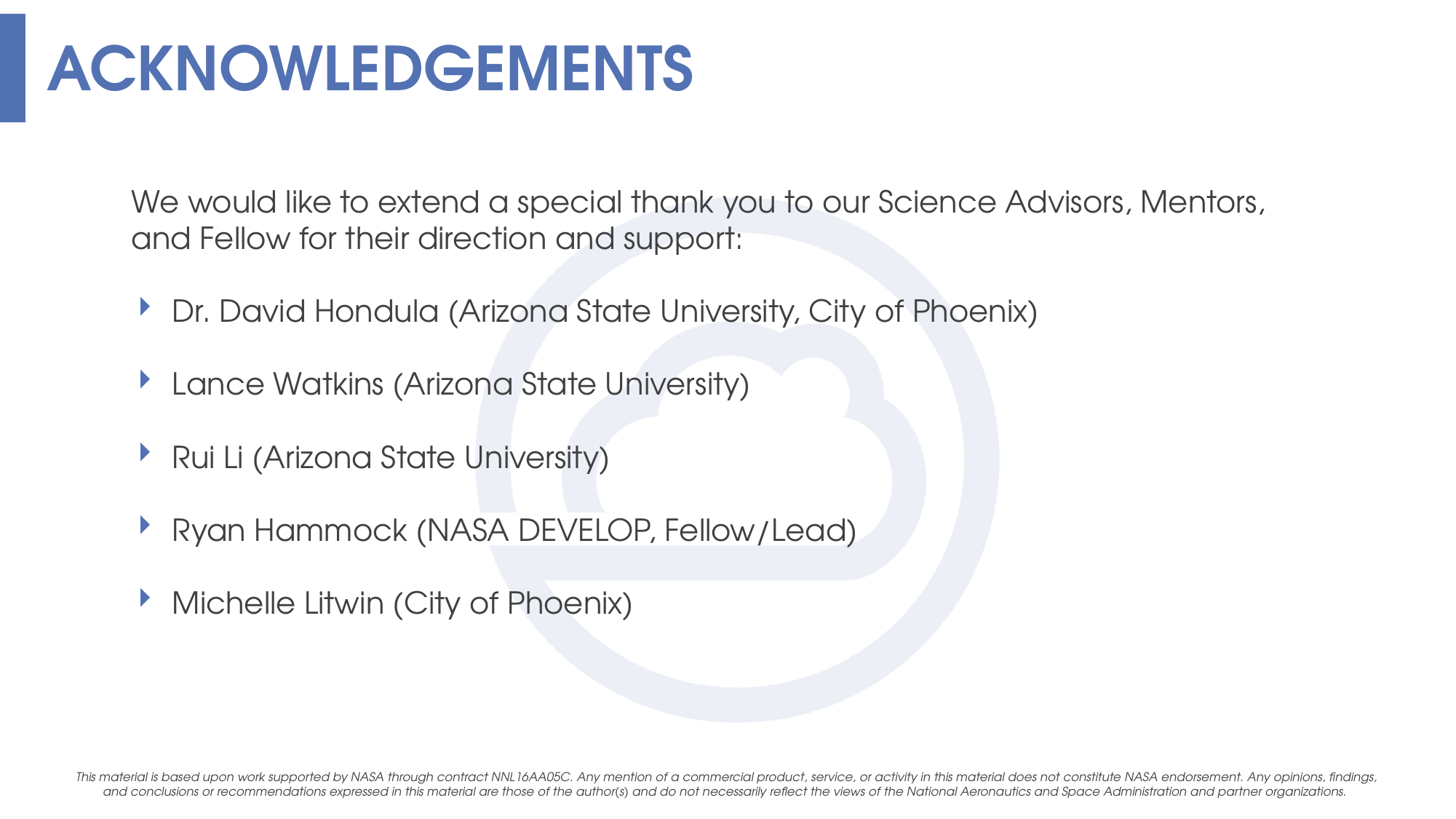

We would like to extend a special thank you to our Science Advisors, Mentors, and Fellow for their direction and support:

Dr. David Hondula (Arizona State University, City of Phoenix)

Lance Watkins (Arizona State University)

Rui Li (Arizona State University)

Ryan Hammock (NASA DEVELOP, Fellow/Lead)

Michelle Litwin (City of Phoenix)